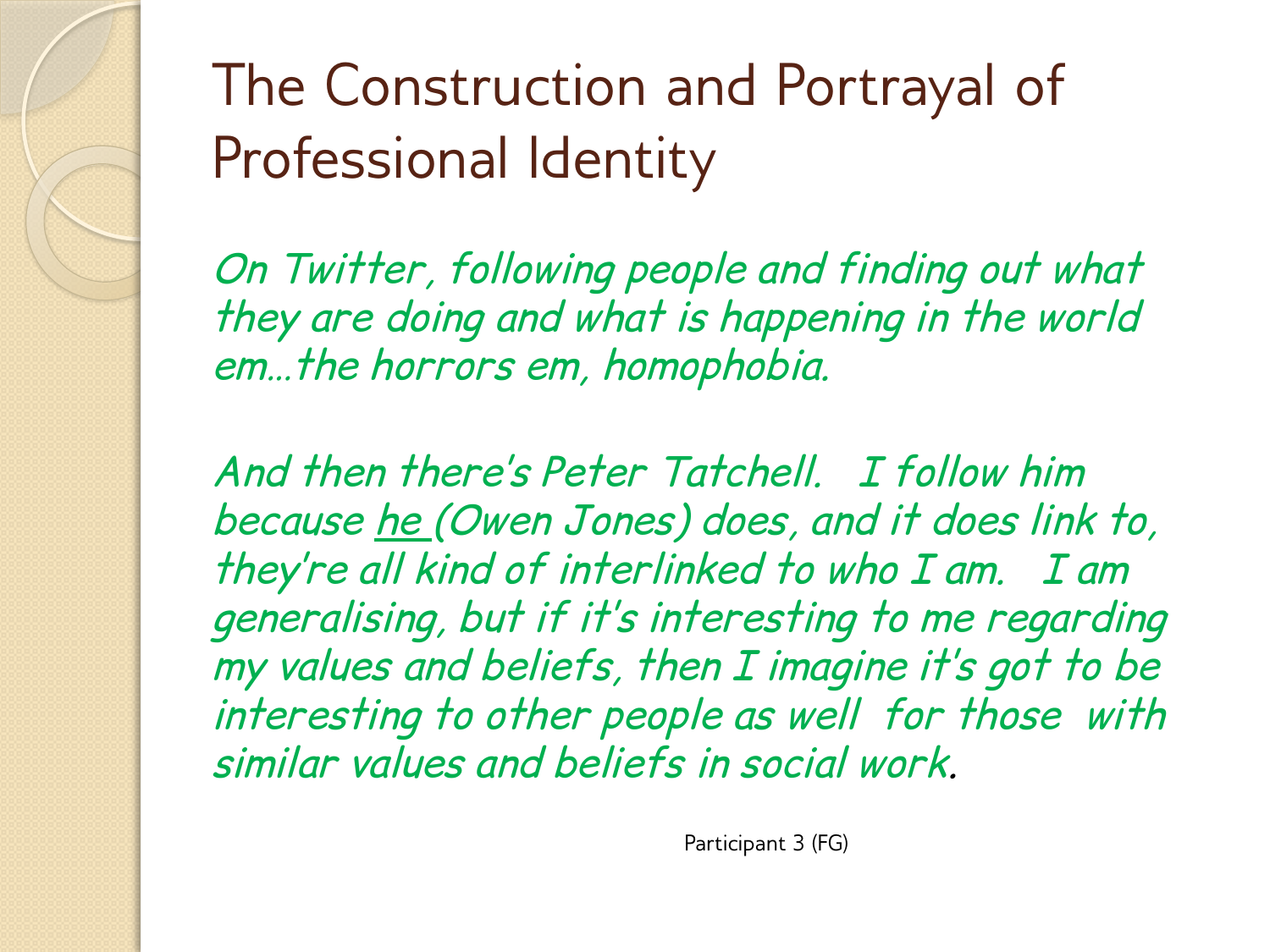

# The Construction and Portrayal of Professional Identity

On Twitter, following people and finding out what they are doing and what is happening in the world em…the horrors em, homophobia.

And then there’s Peter Tatchell.   I follow him because he (Owen Jones) does, and it does link to, they’re all kind of interlinked to who I am.   I am generalising, but if it’s interesting to me regarding my values and beliefs, then I imagine it’s got to be interesting to other people as well  for those  with similar values and beliefs in social work.

                                                              Participant 3 (FG)